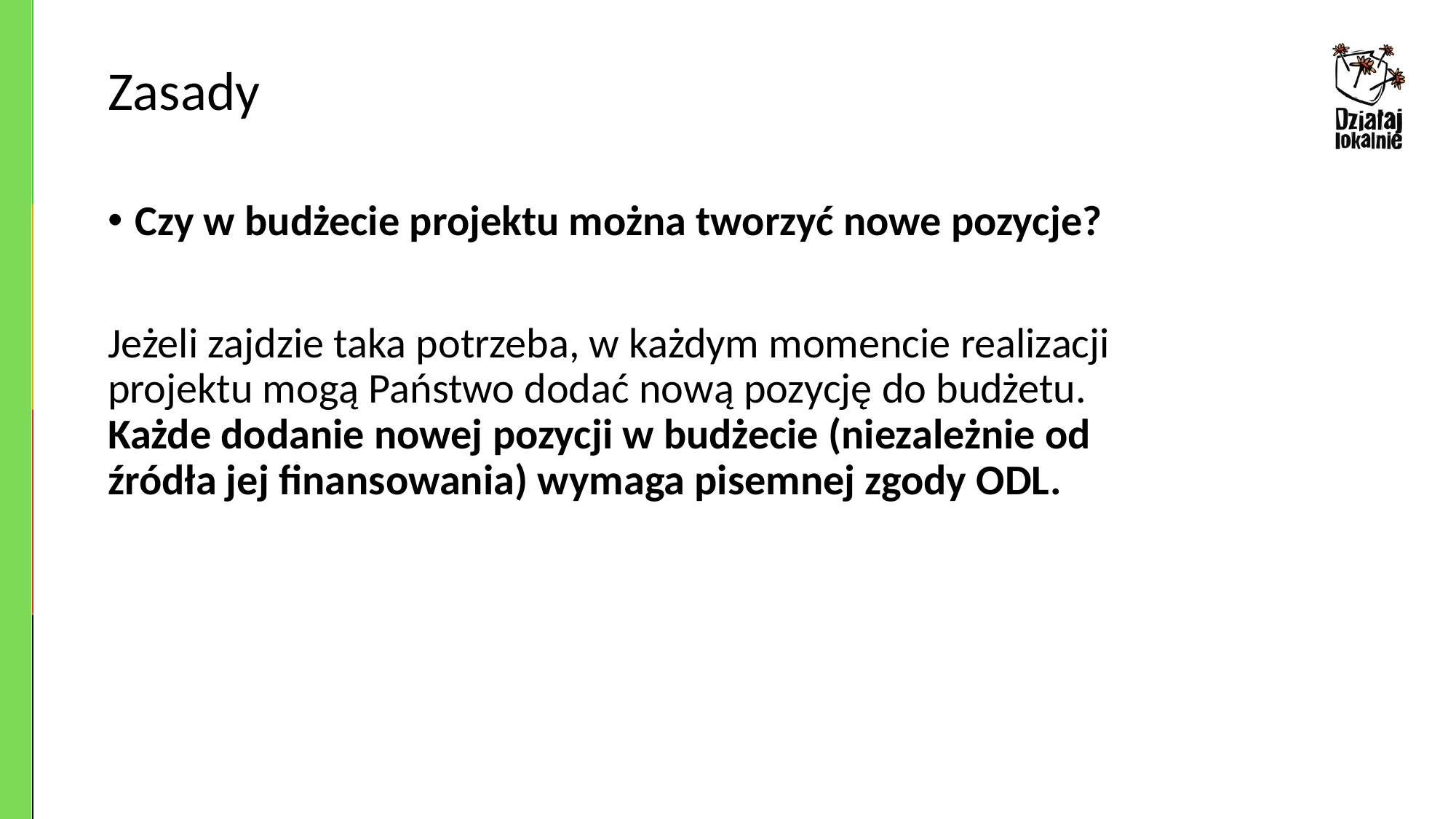

# Zasady
Czy w budżecie projektu można tworzyć nowe pozycje?

Jeżeli zajdzie taka potrzeba, w każdym momencie realizacji projektu mogą Państwo dodać nową pozycję do budżetu. Każde dodanie nowej pozycji w budżecie (niezależnie od źródła jej finansowania) wymaga pisemnej zgody ODL.